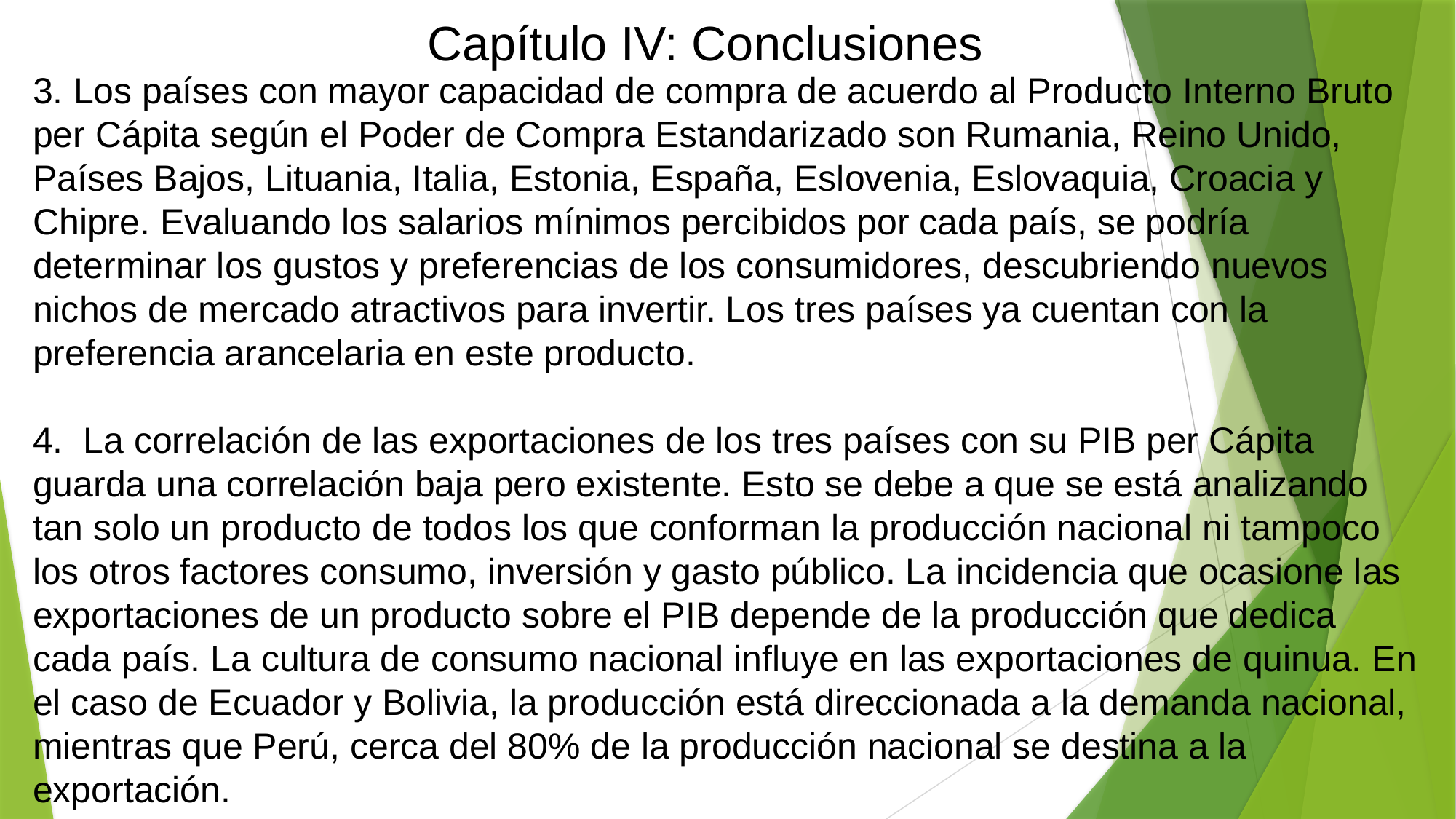

Capítulo IV: Conclusiones
3. Los países con mayor capacidad de compra de acuerdo al Producto Interno Bruto per Cápita según el Poder de Compra Estandarizado son Rumania, Reino Unido, Países Bajos, Lituania, Italia, Estonia, España, Eslovenia, Eslovaquia, Croacia y Chipre. Evaluando los salarios mínimos percibidos por cada país, se podría determinar los gustos y preferencias de los consumidores, descubriendo nuevos nichos de mercado atractivos para invertir. Los tres países ya cuentan con la preferencia arancelaria en este producto.

4.  La correlación de las exportaciones de los tres países con su PIB per Cápita guarda una correlación baja pero existente. Esto se debe a que se está analizando tan solo un producto de todos los que conforman la producción nacional ni tampoco los otros factores consumo, inversión y gasto público. La incidencia que ocasione las exportaciones de un producto sobre el PIB depende de la producción que dedica cada país. La cultura de consumo nacional influye en las exportaciones de quinua. En el caso de Ecuador y Bolivia, la producción está direccionada a la demanda nacional, mientras que Perú, cerca del 80% de la producción nacional se destina a la exportación.